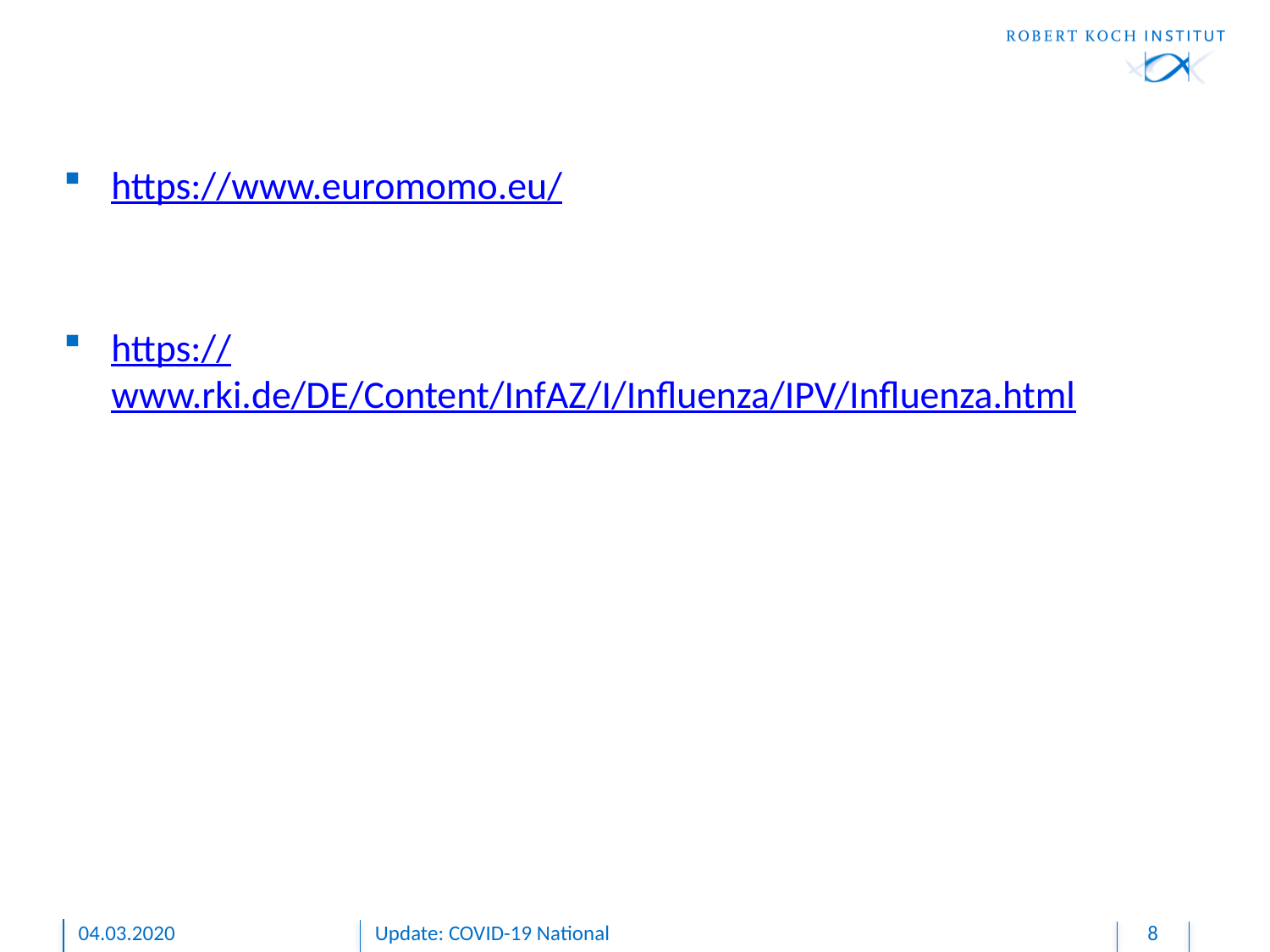

#
https://www.euromomo.eu/

https://www.rki.de/DE/Content/InfAZ/I/Influenza/IPV/Influenza.html

04.03.2020
Update: COVID-19 National
8